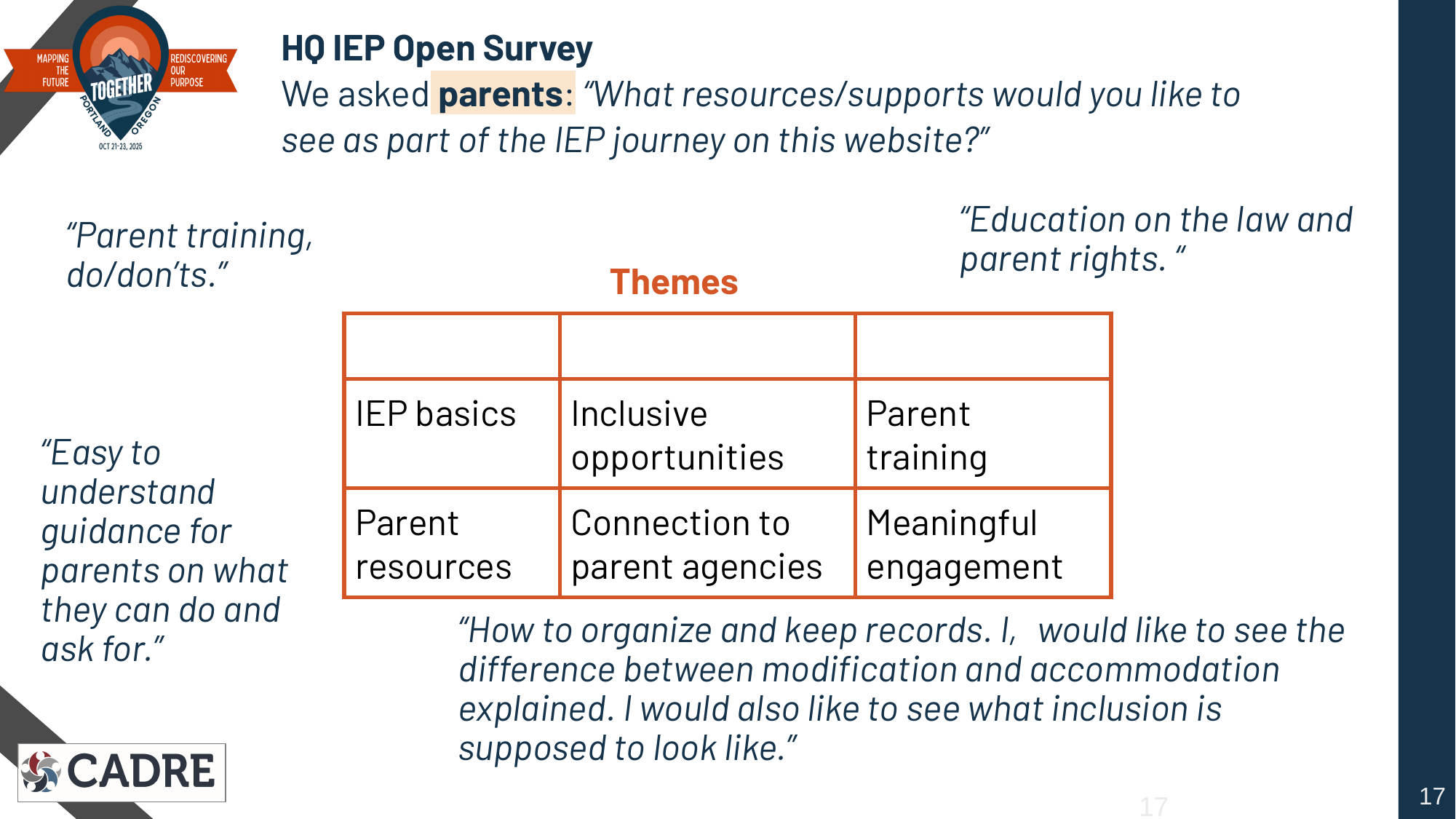

# parent responses
HQ IEP Open Survey
We asked parents: “What resources/supports would you like to
see as part of the IEP journey on this website?”
“Education on the law and parent rights. “
“Parent training, do/don’ts.”
Themes
|  |  |  |
| --- | --- | --- |
| IEP basics | Inclusive opportunities | Parent training |
| Parent resources | Connection to parent agencies | Meaningful engagement |
“Easy to understand guidance for parents on what they can do and ask for.”
“How to organize and keep records. I‚ would like to see the difference between modification and accommodation explained. I would also like to see what inclusion is supposed to look like.”